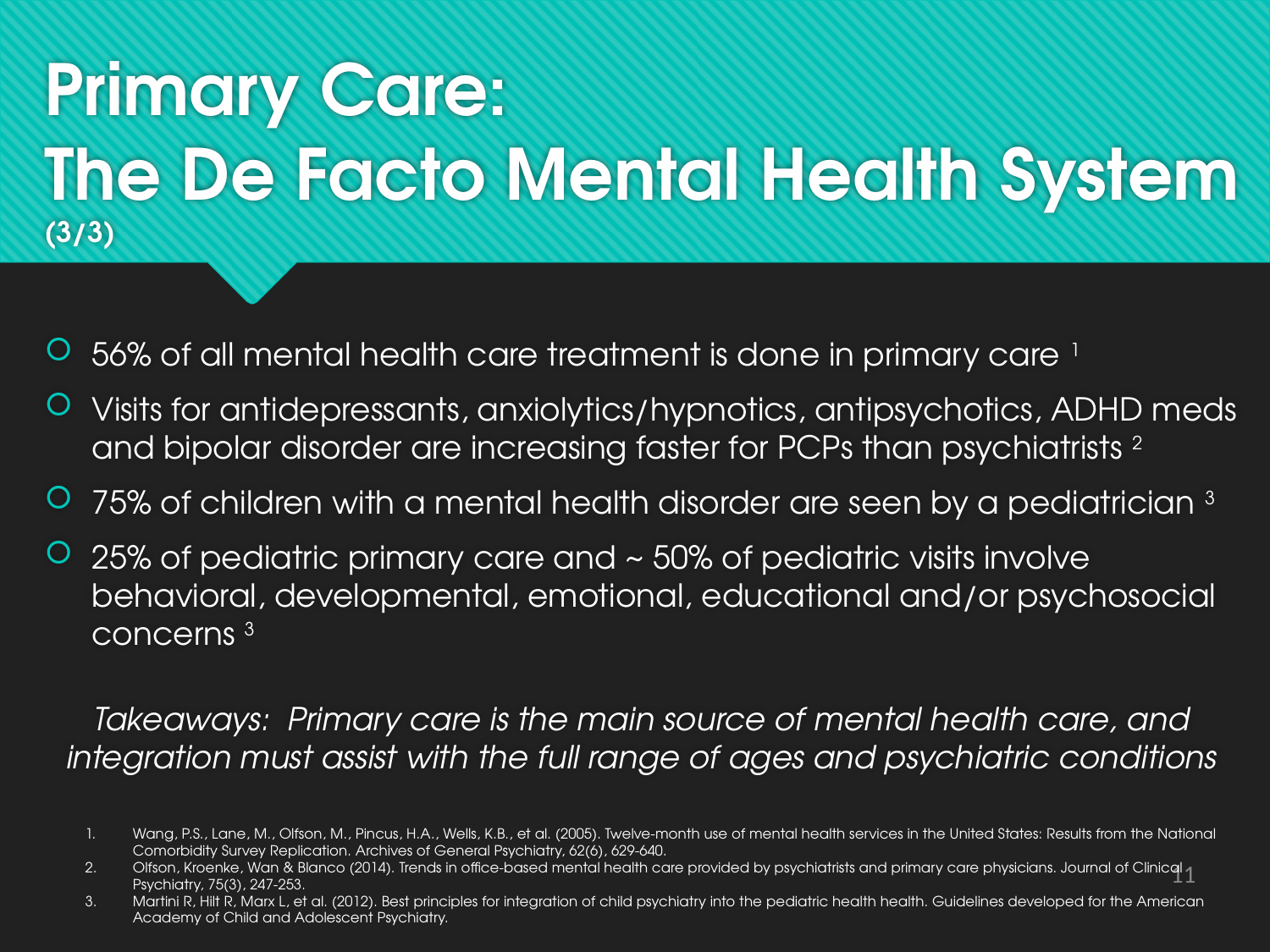

# Primary Care: The De Facto Mental Health System (3/3)
56% of all mental health care treatment is done in primary care 1
Visits for antidepressants, anxiolytics/hypnotics, antipsychotics, ADHD meds and bipolar disorder are increasing faster for PCPs than psychiatrists 2
75% of children with a mental health disorder are seen by a pediatrician 3
25% of pediatric primary care and ~ 50% of pediatric visits involve behavioral, developmental, emotional, educational and/or psychosocial concerns 3

Takeaways:  Primary care is the main source of mental health care, and integration must assist with the full range of ages and psychiatric conditions
Wang, P.S., Lane, M., Olfson, M., Pincus, H.A., Wells, K.B., et al. (2005). Twelve-month use of mental health services in the United States: Results from the National Comorbidity Survey Replication. Archives of General Psychiatry, 62(6), 629-640.
Olfson, Kroenke, Wan & Blanco (2014). Trends in office-based mental health care provided by psychiatrists and primary care physicians. Journal of Clinical Psychiatry, 75(3), 247-253.
Martini R, Hilt R, Marx L, et al. (2012). Best principles for integration of child psychiatry into the pediatric health health. Guidelines developed for the American Academy of Child and Adolescent Psychiatry.
11